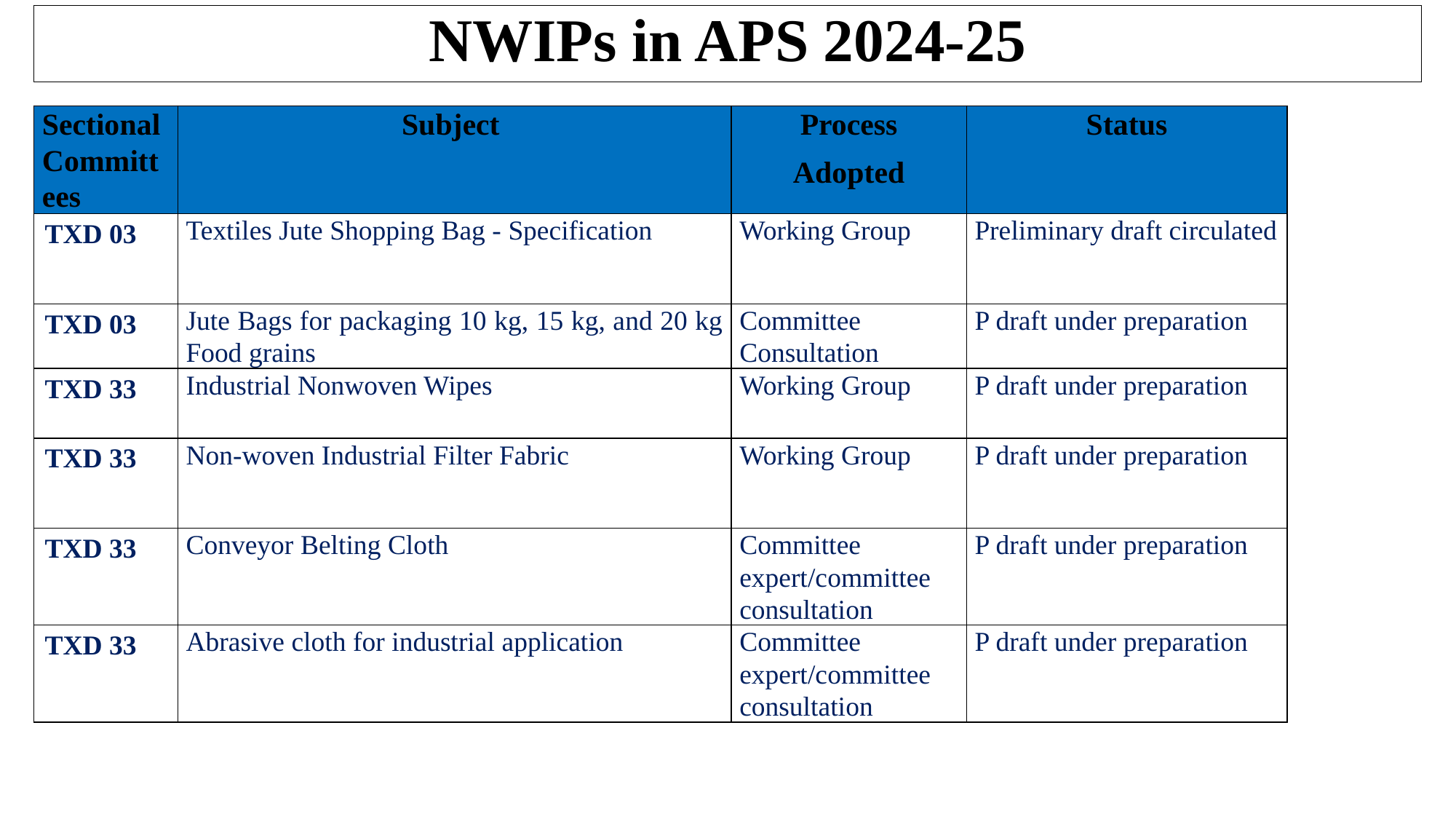

NWIPs in APS 2024-25
| Sectional Committees | Subject | Process Adopted | Status |
| --- | --- | --- | --- |
| TXD 03 | Textiles Jute Shopping Bag - Specification | Working Group | Preliminary draft circulated |
| TXD 03 | Jute Bags for packaging 10 kg, 15 kg, and 20 kg Food grains | Committee Consultation | P draft under preparation |
| TXD 33 | Industrial Nonwoven Wipes | Working Group | P draft under preparation |
| TXD 33 | Non-woven Industrial Filter Fabric | Working Group | P draft under preparation |
| TXD 33 | Conveyor Belting Cloth | Committee expert/committee consultation | P draft under preparation |
| TXD 33 | Abrasive cloth for industrial application | Committee expert/committee consultation | P draft under preparation |